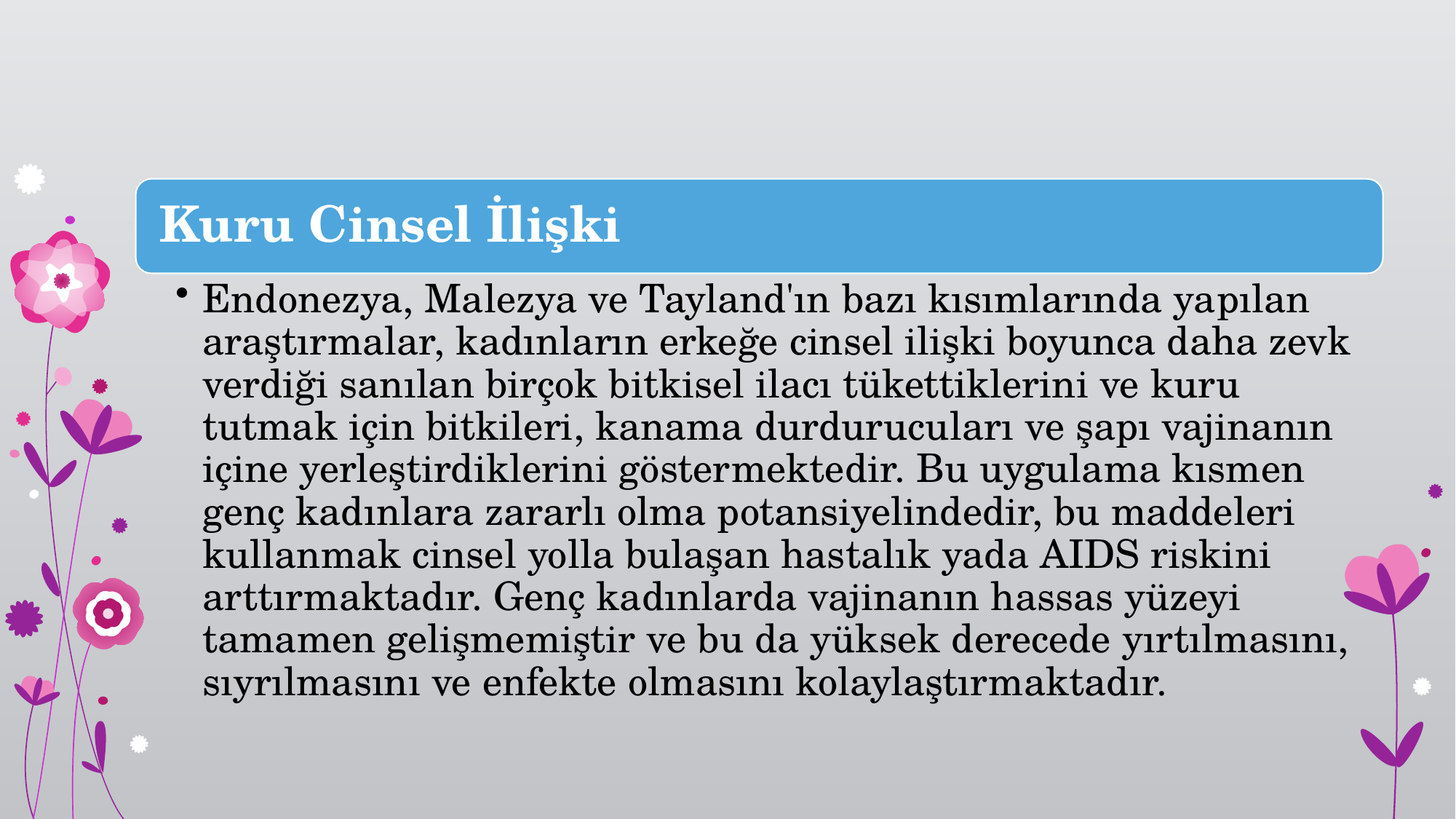

Kuru Cinsel İlişki
Endonezya, Malezya ve Tayland'ın bazı kısımlarında ya­pılan araştırmalar, kadınların erkeğe cinsel ilişki boyunca daha zevk verdiği sanılan birçok bitkisel ilacı tükettiklerini ve kuru tutmak için bitkileri, kanama durdurucuları ve şapı vajinanın içine yerleştirdiklerini göstermektedir. Bu uygulama kısmen genç kadınlara zararlı olma potansiyelindedir, bu maddeleri kullanmak cinsel yolla bulaşan has­talık yada AIDS riskini arttırmaktadır. Genç kadınlarda vajinanın hassas yüzeyi tamamen gelişmemiştir ve bu da yüksek derecede yırtılmasını, sıyrılmasını ve enfekte ol­masını kolaylaştırmaktadır.